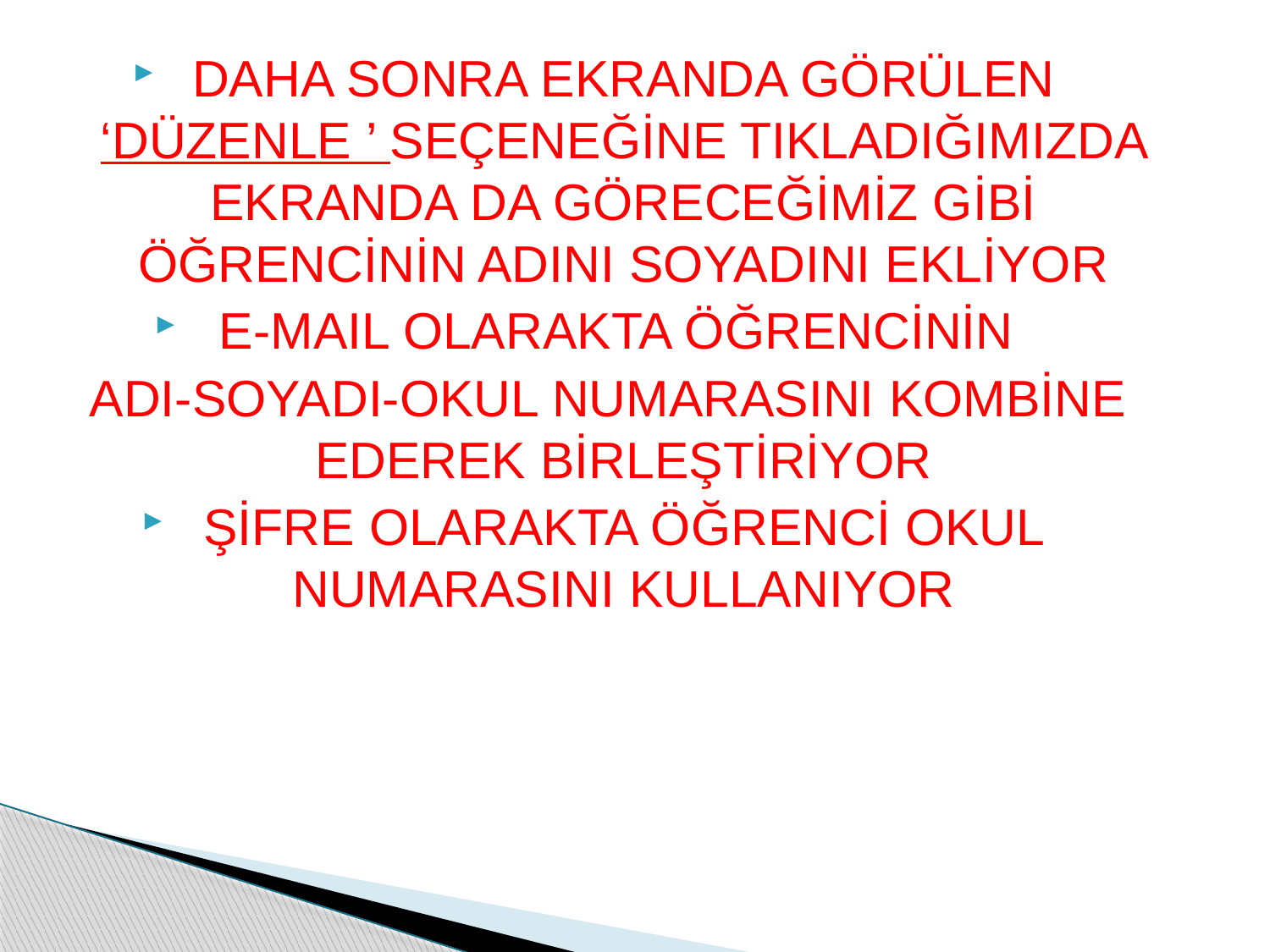

DAHA SONRA EKRANDA GÖRÜLEN ‘DÜZENLE ’ SEÇENEĞİNE TIKLADIĞIMIZDA EKRANDA DA GÖRECEĞİMİZ GİBİ ÖĞRENCİNİN ADINI SOYADINI EKLİYOR
E-MAIL OLARAKTA ÖĞRENCİNİN
ADI-SOYADI-OKUL NUMARASINI KOMBİNE EDEREK BİRLEŞTİRİYOR
ŞİFRE OLARAKTA ÖĞRENCİ OKUL NUMARASINI KULLANIYOR